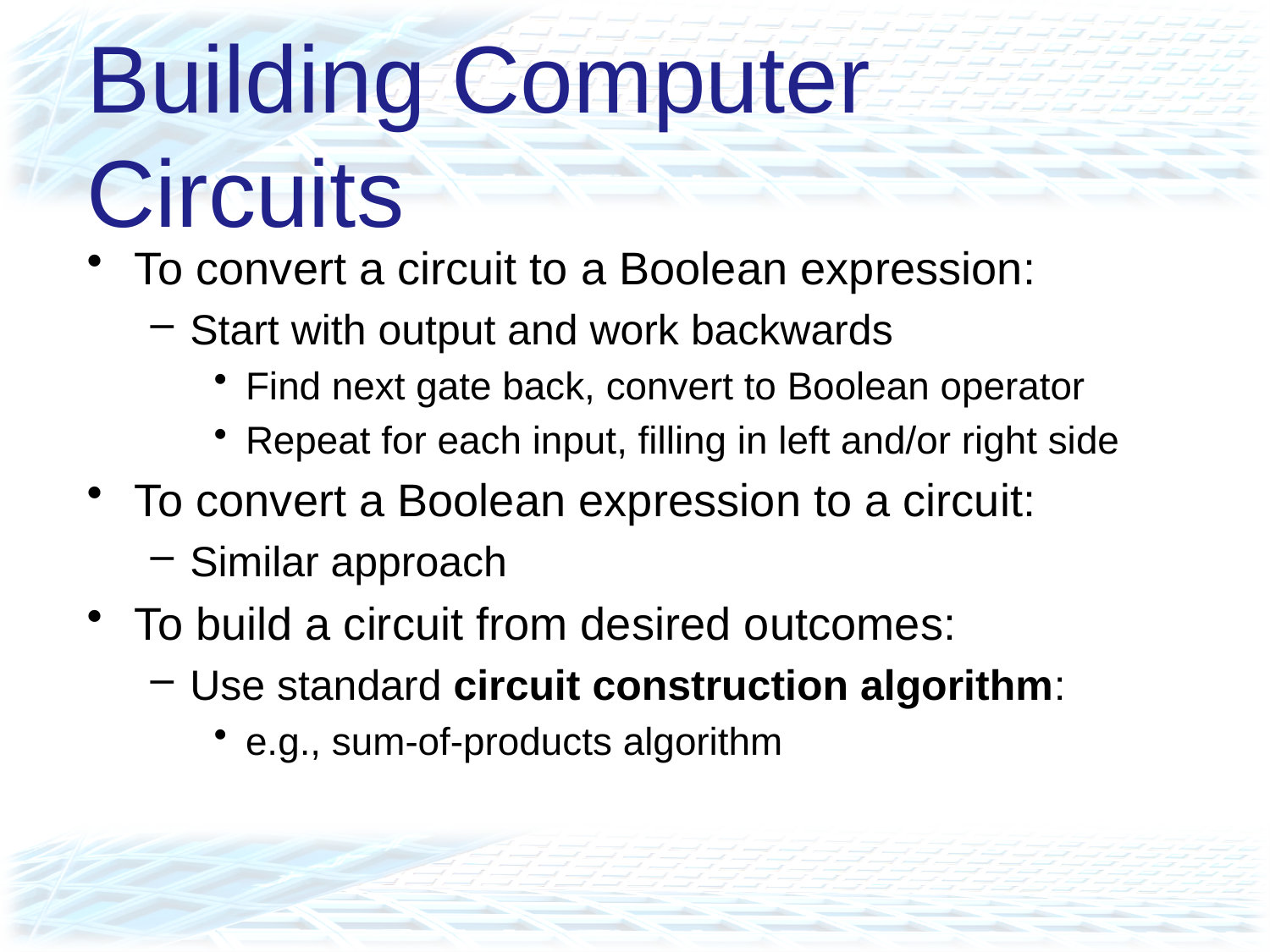

# Building Computer Circuits
To convert a circuit to a Boolean expression:
Start with output and work backwards
Find next gate back, convert to Boolean operator
Repeat for each input, filling in left and/or right side
To convert a Boolean expression to a circuit:
Similar approach
To build a circuit from desired outcomes:
Use standard circuit construction algorithm:
e.g., sum-of-products algorithm